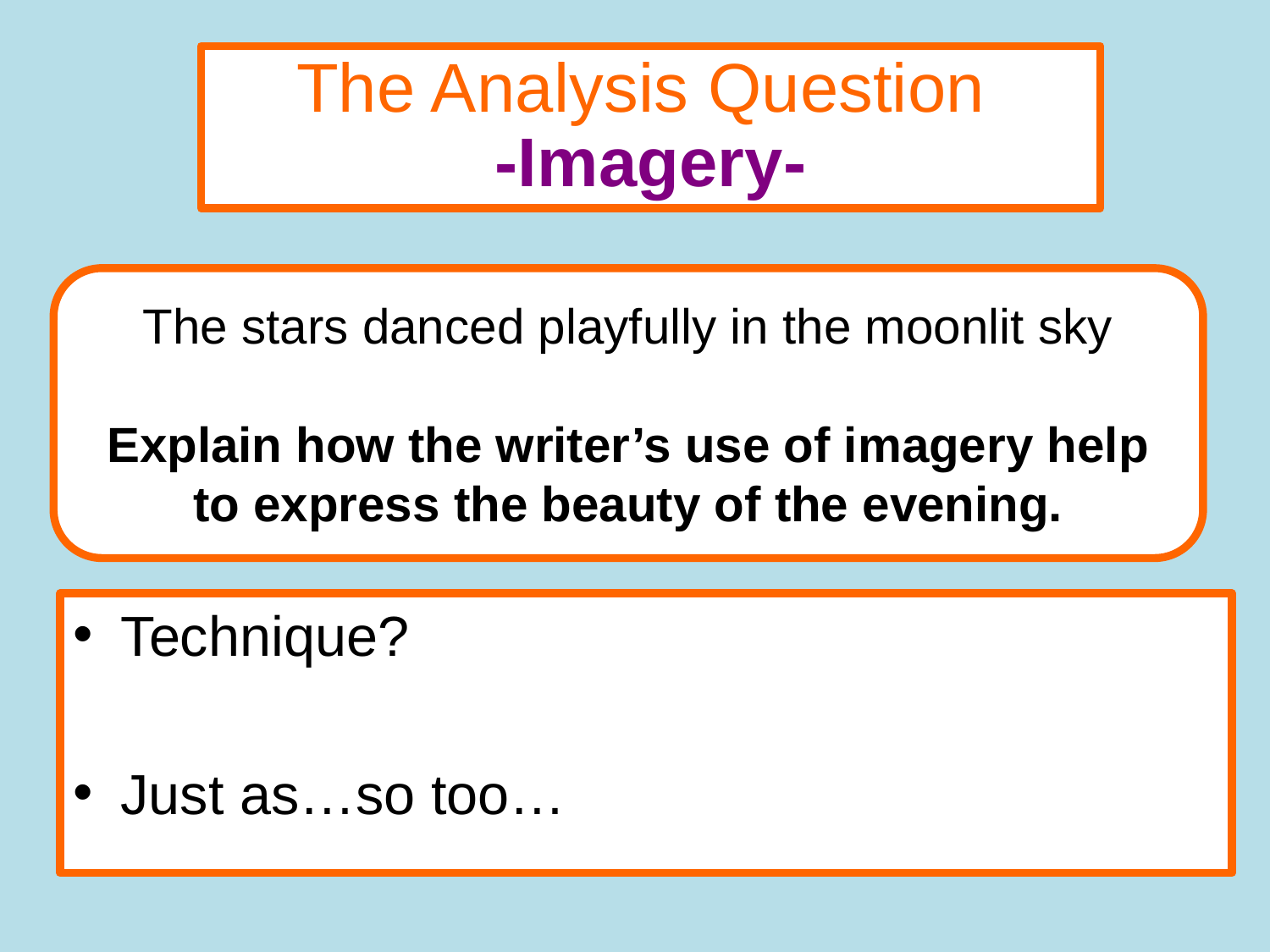

The Analysis Question
-Imagery-
The stars danced playfully in the moonlit sky

Explain how the writer’s use of imagery help to express the beauty of the evening.
Technique?

Just as…so too…